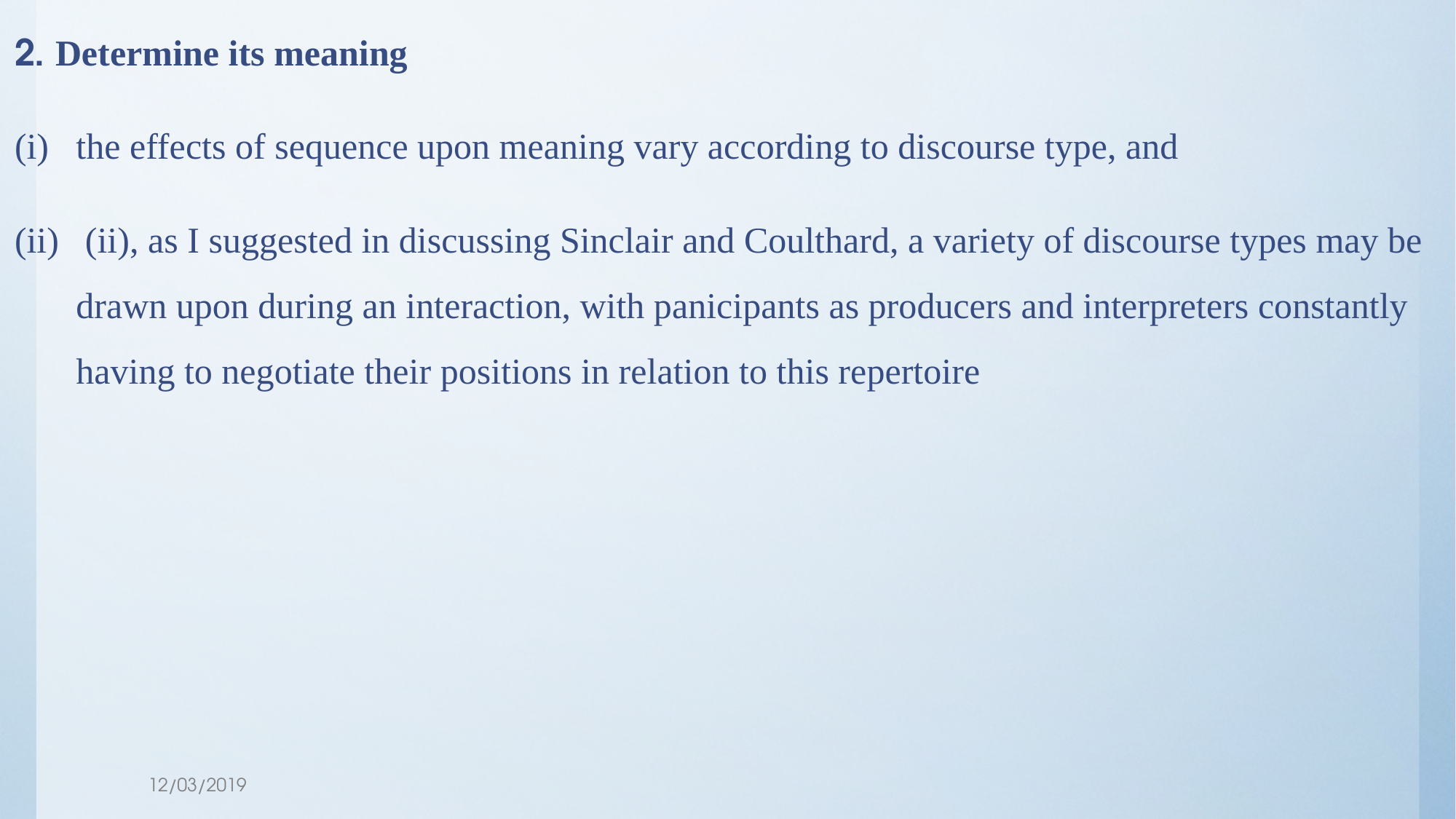

2. Determine its meaning
the effects of sequence upon meaning vary according to discourse type, and
 (ii), as I suggested in discussing Sinclair and Coulthard, a variety of discourse types may be drawn upon during an interaction, with panicipants as producers and interpreters constantly having to negotiate their positions in relation to this repertoire
12/03/2019